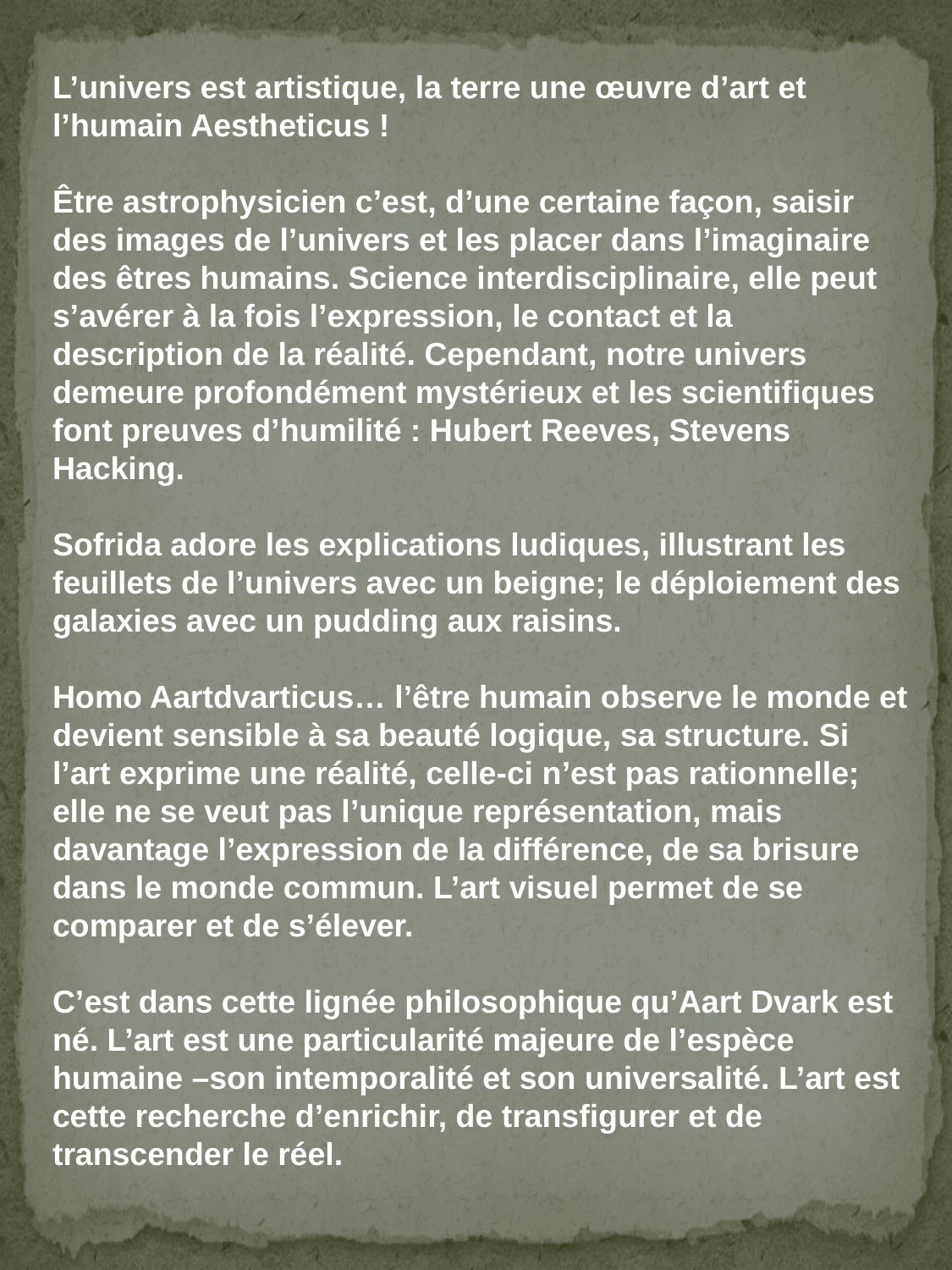

L’univers est artistique, la terre une œuvre d’art et l’humain Aestheticus !

Être astrophysicien c’est, d’une certaine façon, saisir des images de l’univers et les placer dans l’imaginaire des êtres humains. Science interdisciplinaire, elle peut s’avérer à la fois l’expression, le contact et la description de la réalité. Cependant, notre univers demeure profondément mystérieux et les scientifiques font preuves d’humilité : Hubert Reeves, Stevens Hacking.

Sofrida adore les explications ludiques, illustrant les feuillets de l’univers avec un beigne; le déploiement des galaxies avec un pudding aux raisins.

Homo Aartdvarticus… l’être humain observe le monde et devient sensible à sa beauté logique, sa structure. Si l’art exprime une réalité, celle-ci n’est pas rationnelle; elle ne se veut pas l’unique représentation, mais davantage l’expression de la différence, de sa brisure dans le monde commun. L’art visuel permet de se comparer et de s’élever.

C’est dans cette lignée philosophique qu’Aart Dvark est né. L’art est une particularité majeure de l’espèce humaine –son intemporalité et son universalité. L’art est cette recherche d’enrichir, de transfigurer et de transcender le réel.